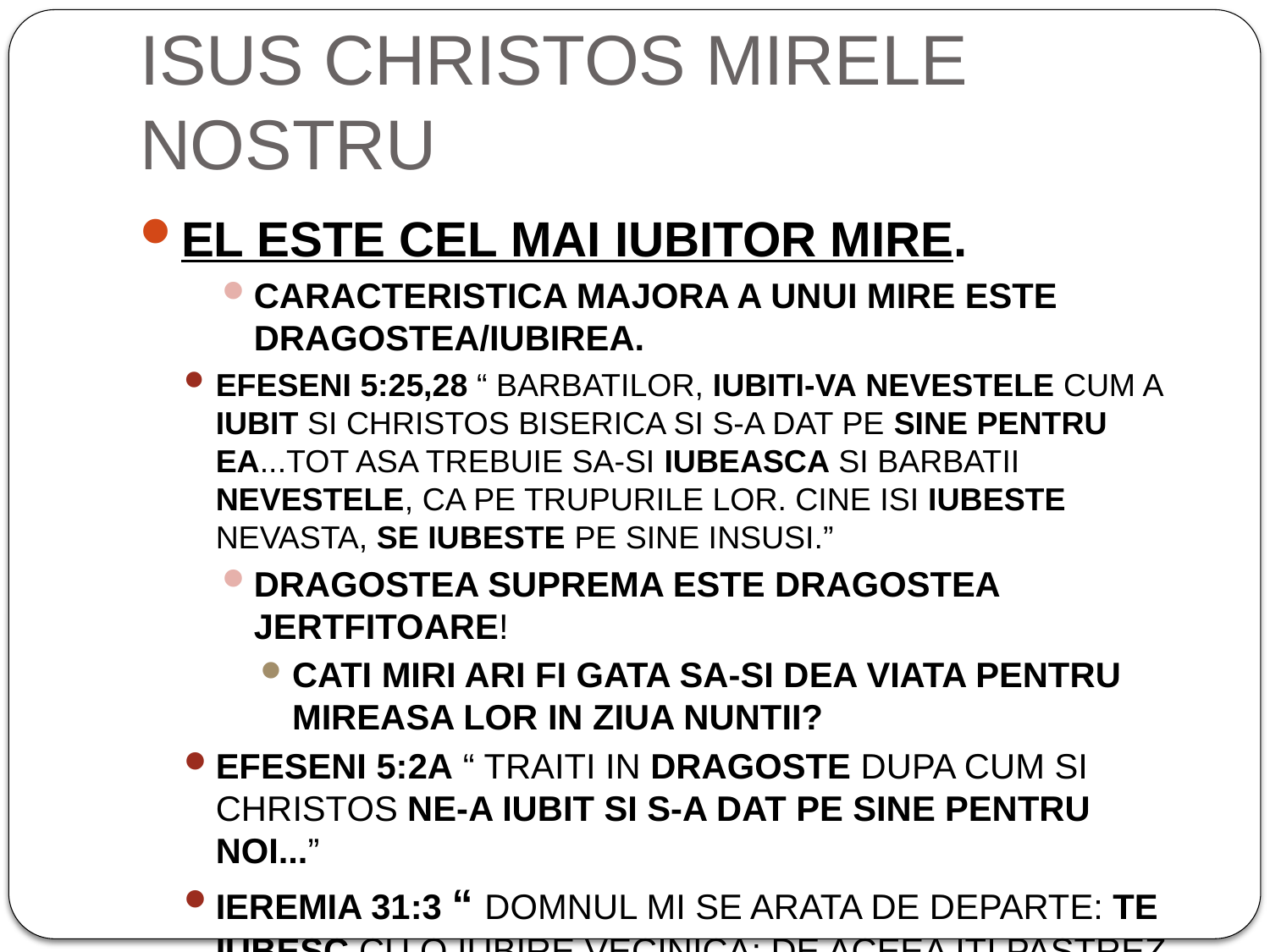

# ISUS CHRISTOS MIRELE NOSTRU
EL ESTE CEL MAI IUBITOR MIRE.
CARACTERISTICA MAJORA A UNUI MIRE ESTE DRAGOSTEA/IUBIREA.
EFESENI 5:25,28 “ BARBATILOR, IUBITI-VA NEVESTELE CUM A IUBIT SI CHRISTOS BISERICA SI S-A DAT PE SINE PENTRU EA...TOT ASA TREBUIE SA-SI IUBEASCA SI BARBATII NEVESTELE, CA PE TRUPURILE LOR. CINE ISI IUBESTE NEVASTA, SE IUBESTE PE SINE INSUSI.”
DRAGOSTEA SUPREMA ESTE DRAGOSTEA JERTFITOARE!
CATI MIRI ARI FI GATA SA-SI DEA VIATA PENTRU MIREASA LOR IN ZIUA NUNTII?
EFESENI 5:2A “ TRAITI IN DRAGOSTE DUPA CUM SI CHRISTOS NE-A IUBIT SI S-A DAT PE SINE PENTRU NOI...”
IEREMIA 31:3 “ DOMNUL MI SE ARATA DE DEPARTE: TE IUBESC CU O IUBIRE VECINICA; DE ACEEA ITI PASTREZ BUNATATEA MEA!”